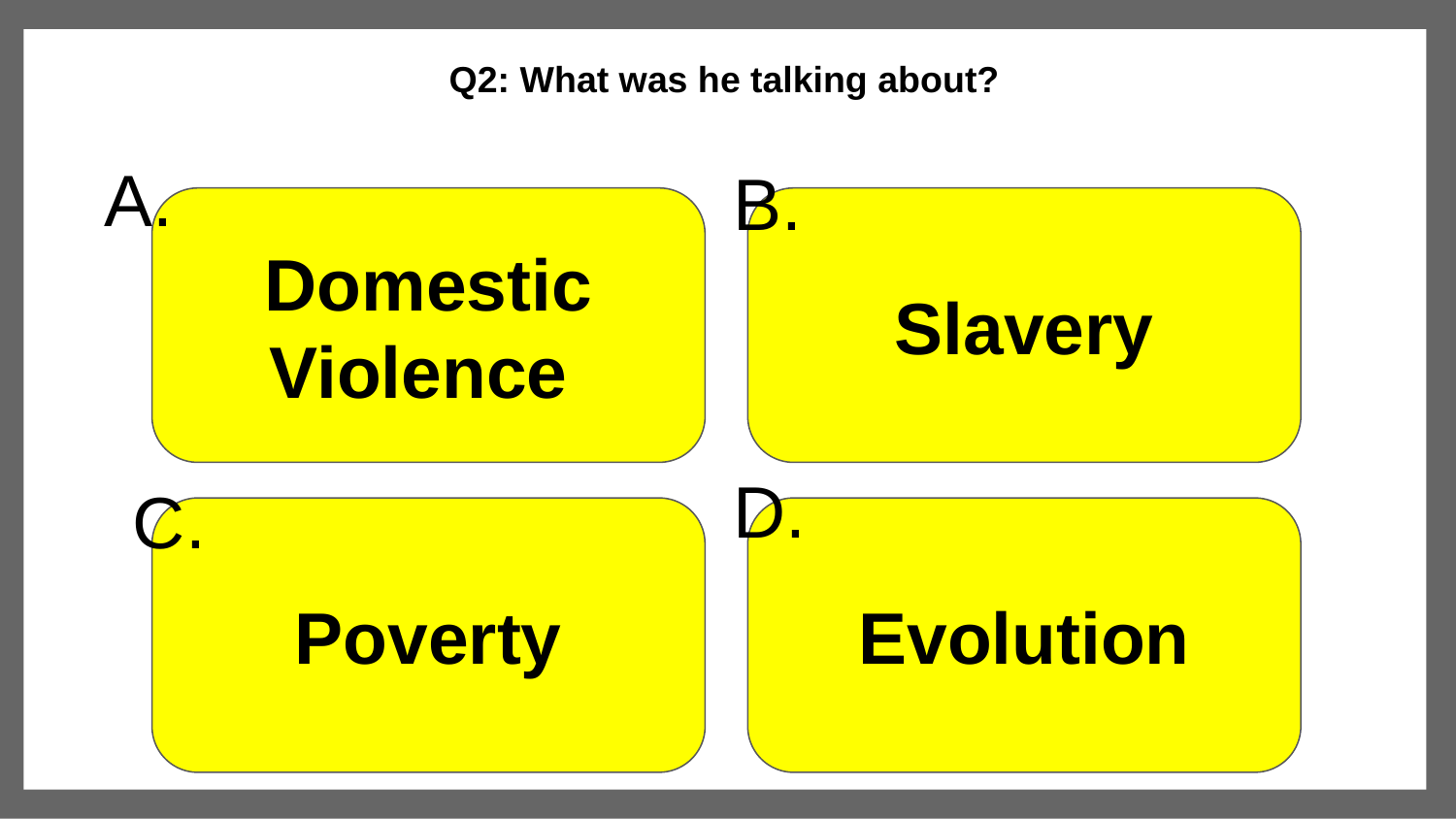

Q2: What was he talking about?
#
A.
B.

Domestic Violence
Slavery

D.
C.
Poverty
Evolution